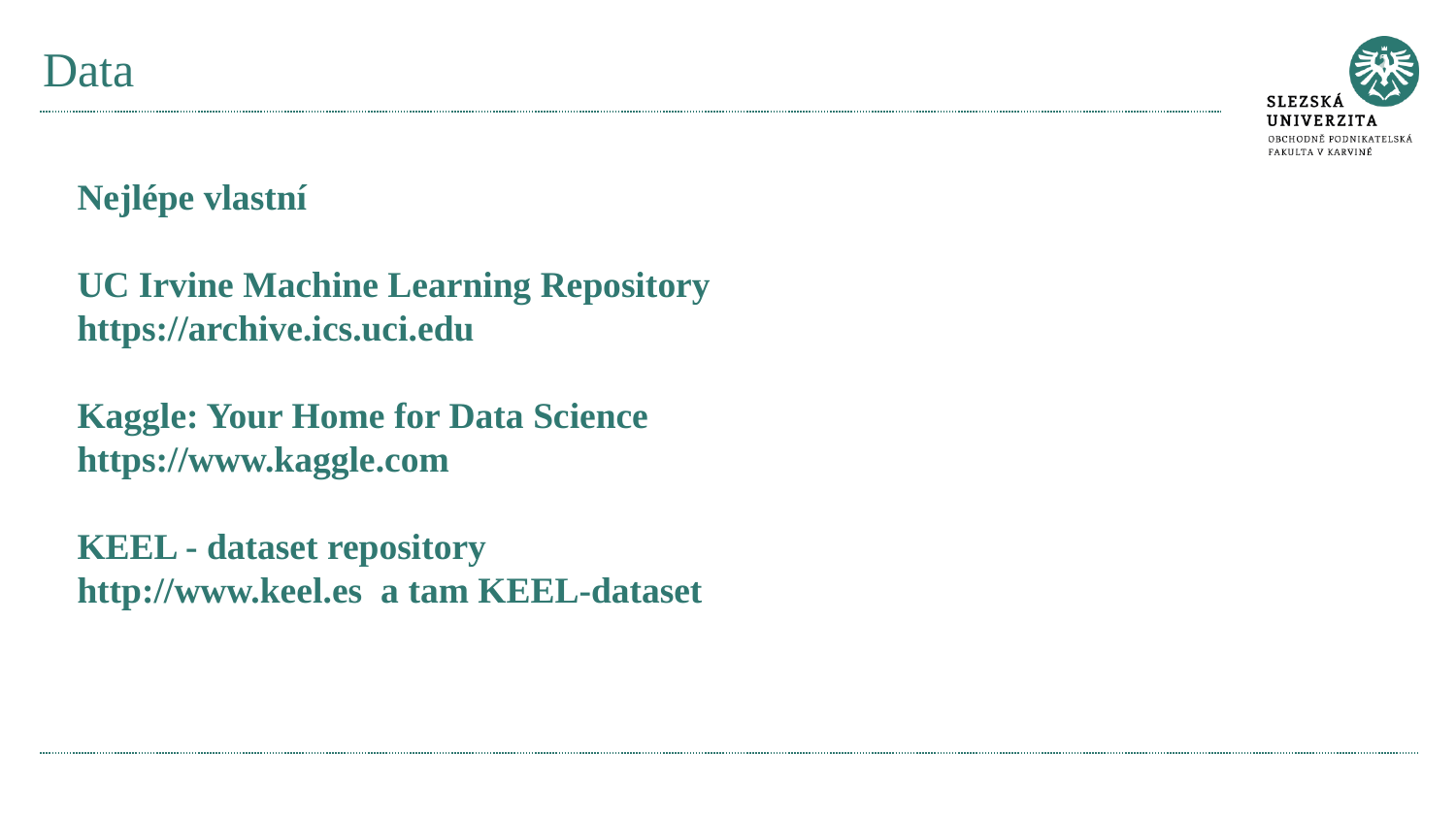

# Data
Nejlépe vlastní

UC Irvine Machine Learning Repository
https://archive.ics.uci.edu
Kaggle: Your Home for Data Science
https://www.kaggle.com

KEEL - dataset repository
http://www.keel.es  a tam KEEL-dataset